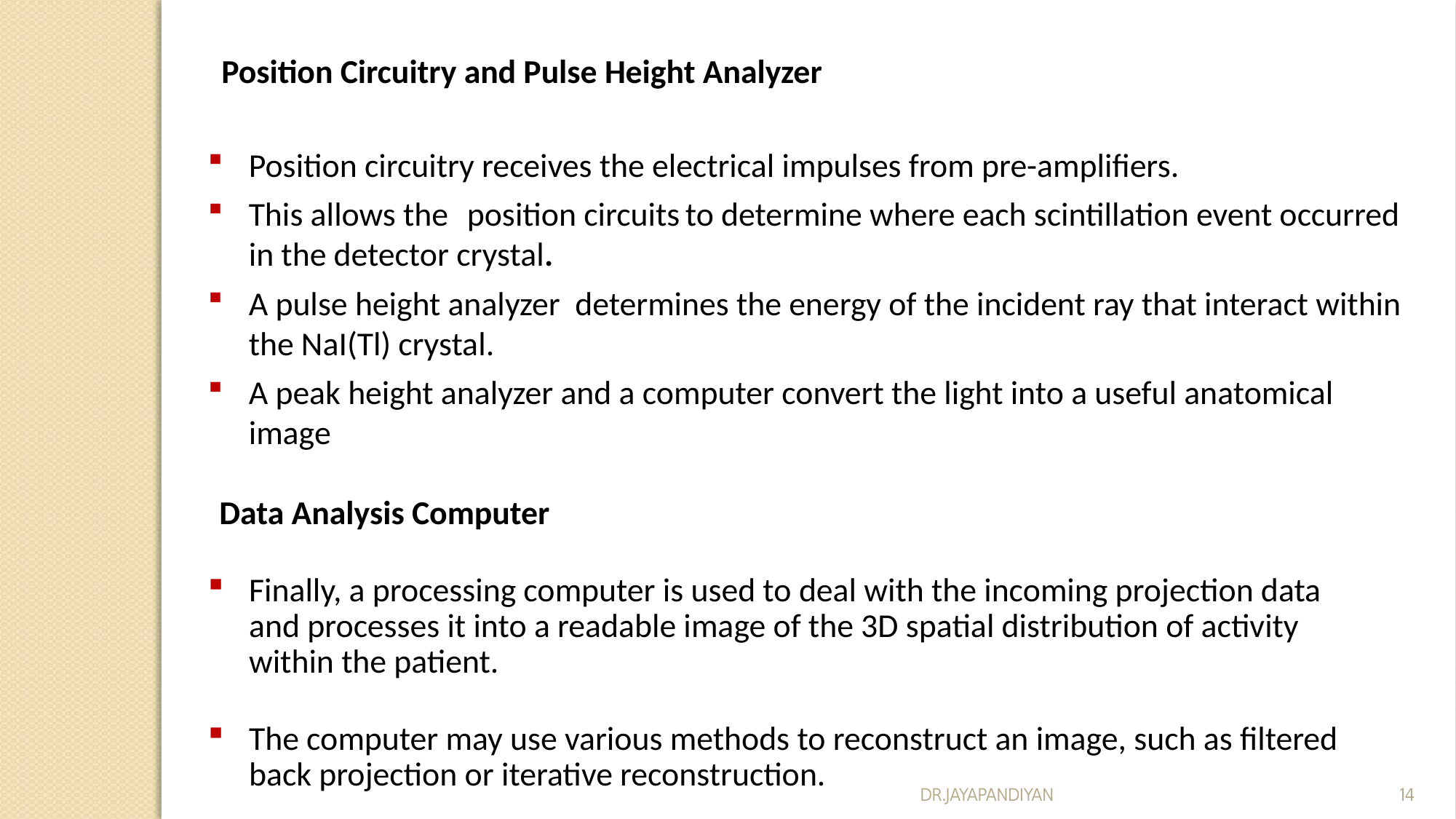

Position Circuitry and Pulse Height Analyzer
Position circuitry receives the electrical impulses from pre-amplifiers.
This allows the	position circuits	to determine where each scintillation event occurred in the detector crystal.
A pulse height analyzer  determines the energy of the incident ray that interact within the NaI(Tl) crystal.
A peak height analyzer and a computer convert the light into a useful anatomical image
Data Analysis Computer
Finally, a processing computer is used to deal with the incoming projection data and processes it into a readable image of the 3D spatial distribution of activity within the patient.

The computer may use various methods to reconstruct an image, such as filtered back projection or iterative reconstruction.
DR.JAYAPANDIYAN
14